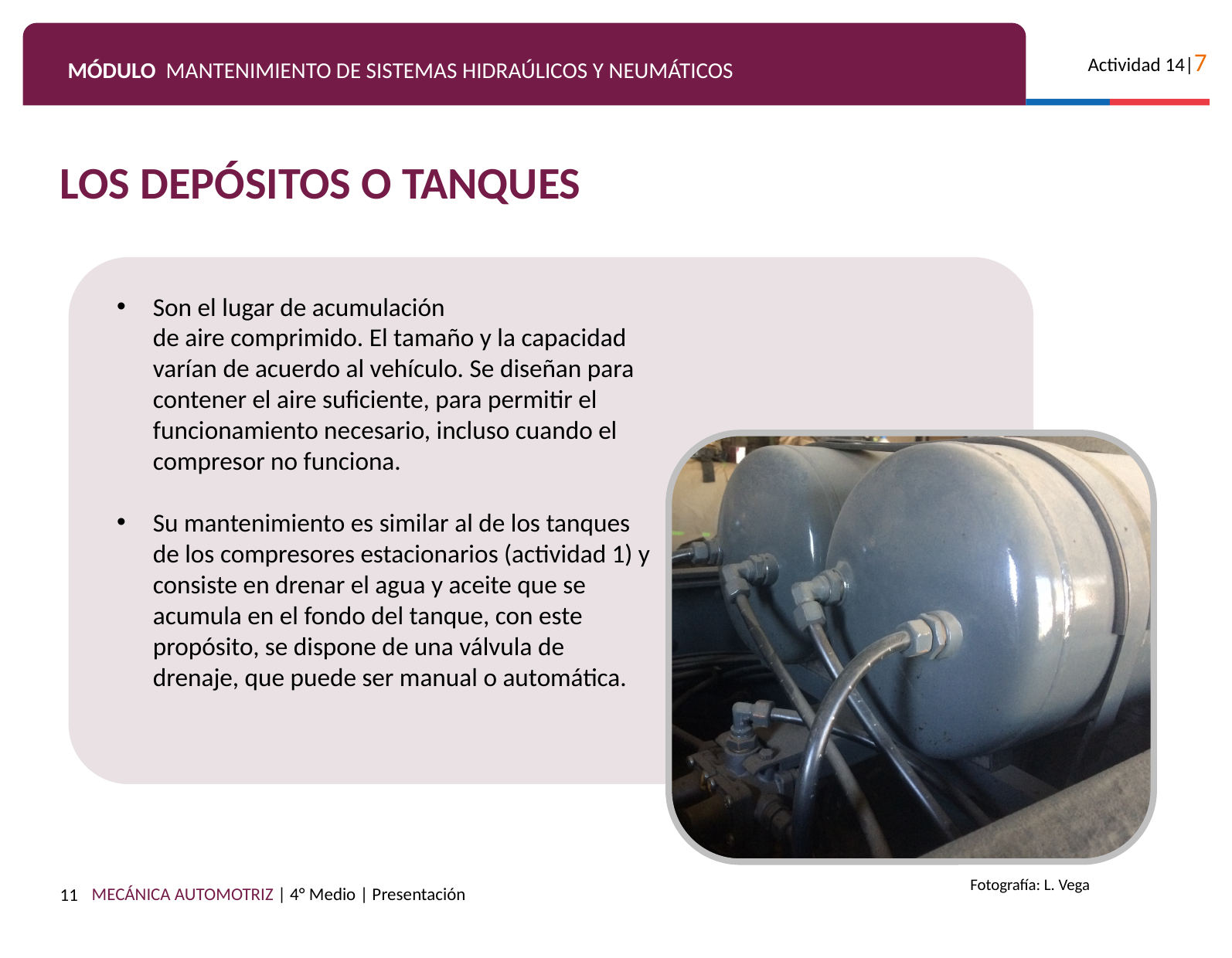

LOS DEPÓSITOS O TANQUES
Son el lugar de acumulación de aire comprimido. El tamaño y la capacidad varían de acuerdo al vehículo. Se diseñan para contener el aire suficiente, para permitir el funcionamiento necesario, incluso cuando el compresor no funciona.

Su mantenimiento es similar al de los tanques de los compresores estacionarios (actividad 1) y consiste en drenar el agua y aceite que se acumula en el fondo del tanque, con este propósito, se dispone de una válvula de drenaje, que puede ser manual o automática.

11
Fotografía: L. Vega